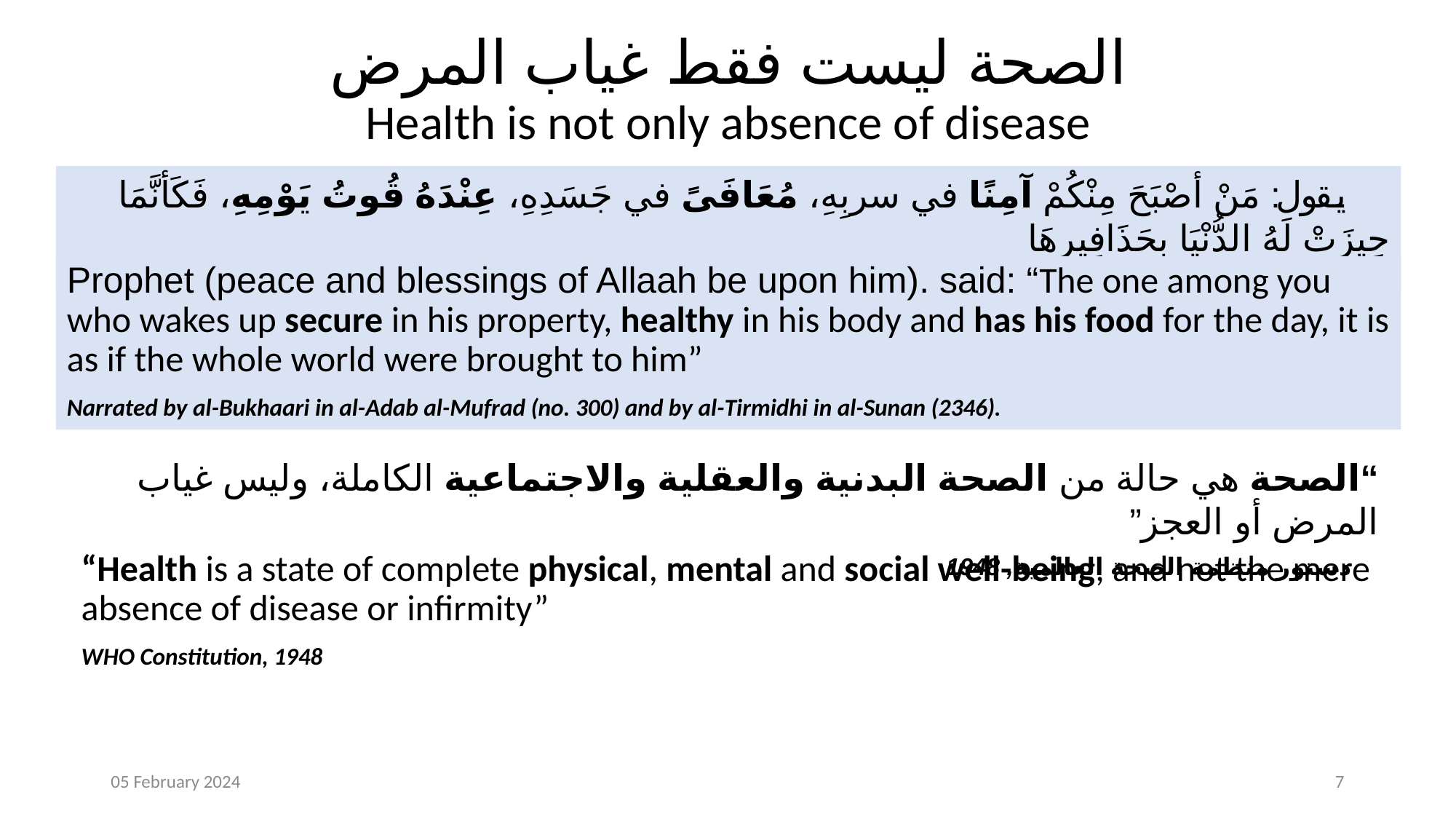

# الصحة ليست فقط غياب المرض Health is not only absence of disease
يقولﷺ: مَنْ أصْبَحَ مِنْكُمْ آمِنًا في سربِهِ، مُعَافَىً في جَسَدِهِ، عِنْدَهُ قُوتُ يَوْمِهِ، فَكَأنَّمَا حِيزَتْ لَهُ الدُّنْيَا بِحَذَافِيرِهَا
[حسن] - [رواه الترمذي وابن ماجه]
Prophet (peace and blessings of Allaah be upon him). said: “The one among you who wakes up secure in his property, healthy in his body and has his food for the day, it is as if the whole world were brought to him”
Narrated by al-Bukhaari in al-Adab al-Mufrad (no. 300) and by al-Tirmidhi in al-Sunan (2346).

“الصحة هي حالة من الصحة البدنية والعقلية والاجتماعية الكاملة، وليس غياب المرض أو العجز”
    دستور منظمة الصحة العالمية, 1948
“Health is a state of complete physical, mental and social well-being, and not the mere absence of disease or infirmity”
WHO Constitution, 1948
05 February 2024
7